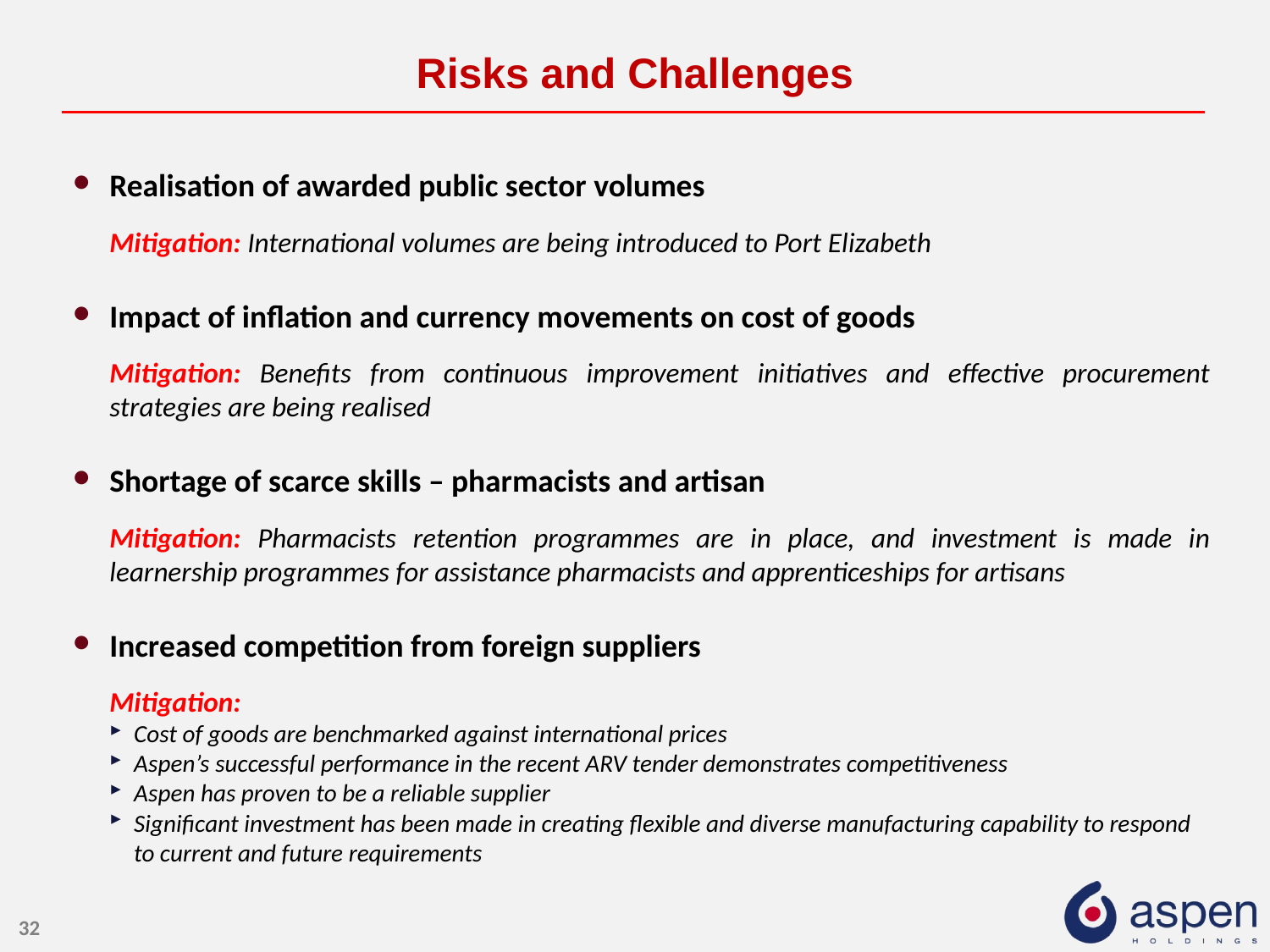

# Risks and Challenges
Realisation of awarded public sector volumes

Mitigation: International volumes are being introduced to Port Elizabeth

Impact of inflation and currency movements on cost of goods

	Mitigation: Benefits from continuous improvement initiatives and effective procurement strategies are being realised

Shortage of scarce skills – pharmacists and artisan

Mitigation: Pharmacists retention programmes are in place, and investment is made in learnership programmes for assistance pharmacists and apprenticeships for artisans

Increased competition from foreign suppliers

Mitigation:
Cost of goods are benchmarked against international prices
Aspen’s successful performance in the recent ARV tender demonstrates competitiveness
Aspen has proven to be a reliable supplier
Significant investment has been made in creating flexible and diverse manufacturing capability to respond to current and future requirements